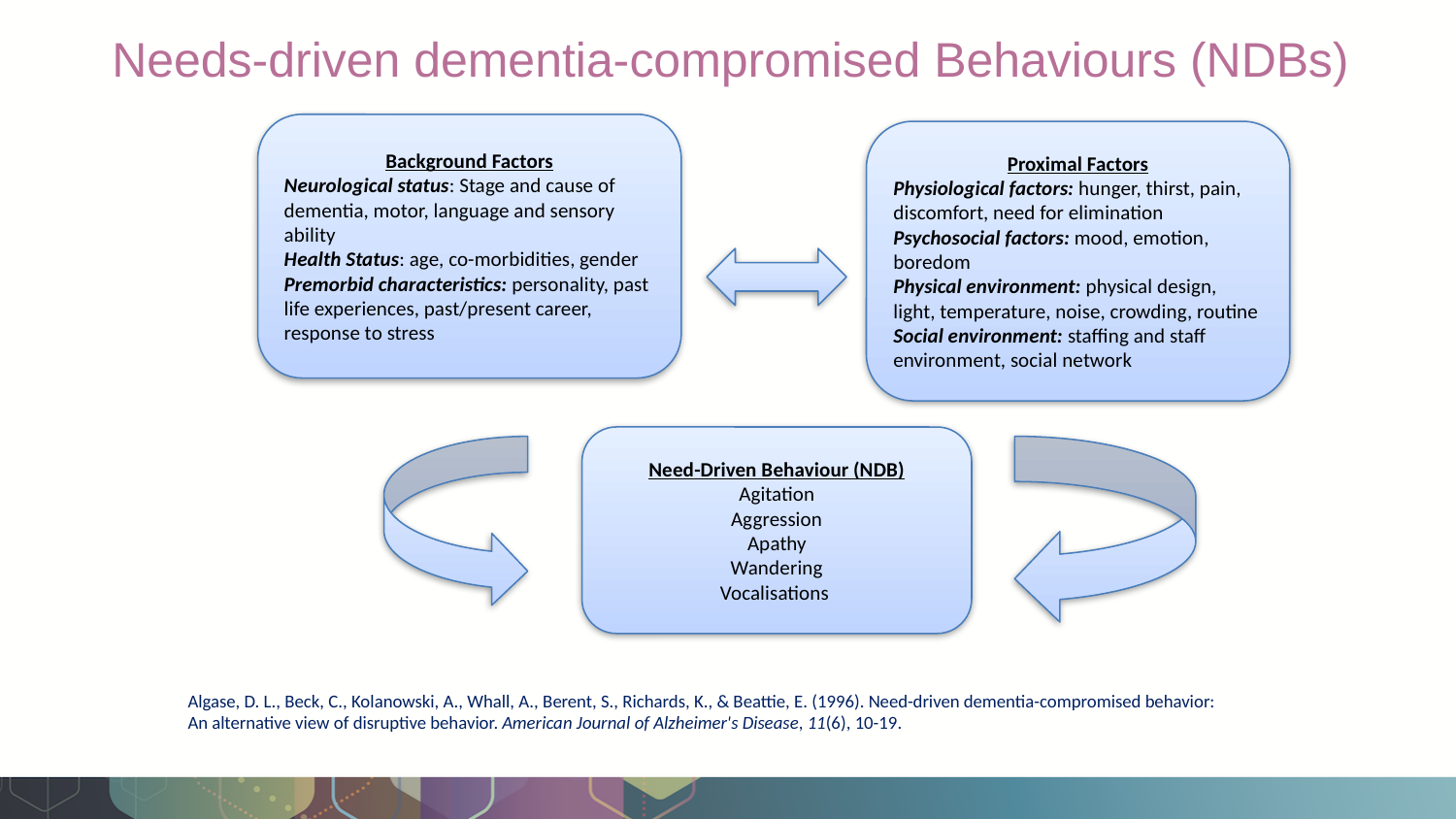

# Needs-driven dementia-compromised Behaviours (NDBs)
Background Factors
Neurological status: Stage and cause of dementia, motor, language and sensory ability
Health Status: age, co-morbidities, gender
Premorbid characteristics: personality, past life experiences, past/present career, response to stress
Proximal Factors
Physiological factors: hunger, thirst, pain, discomfort, need for elimination
Psychosocial factors: mood, emotion, boredom
Physical environment: physical design, light, temperature, noise, crowding, routine
Social environment: staffing and staff environment, social network

Need-Driven Behaviour (NDB)
Agitation
Aggression
Apathy
Wandering
Vocalisations

Algase, D. L., Beck, C., Kolanowski, A., Whall, A., Berent, S., Richards, K., & Beattie, E. (1996). Need-driven dementia-compromised behavior: An alternative view of disruptive behavior. American Journal of Alzheimer's Disease, 11(6), 10-19.